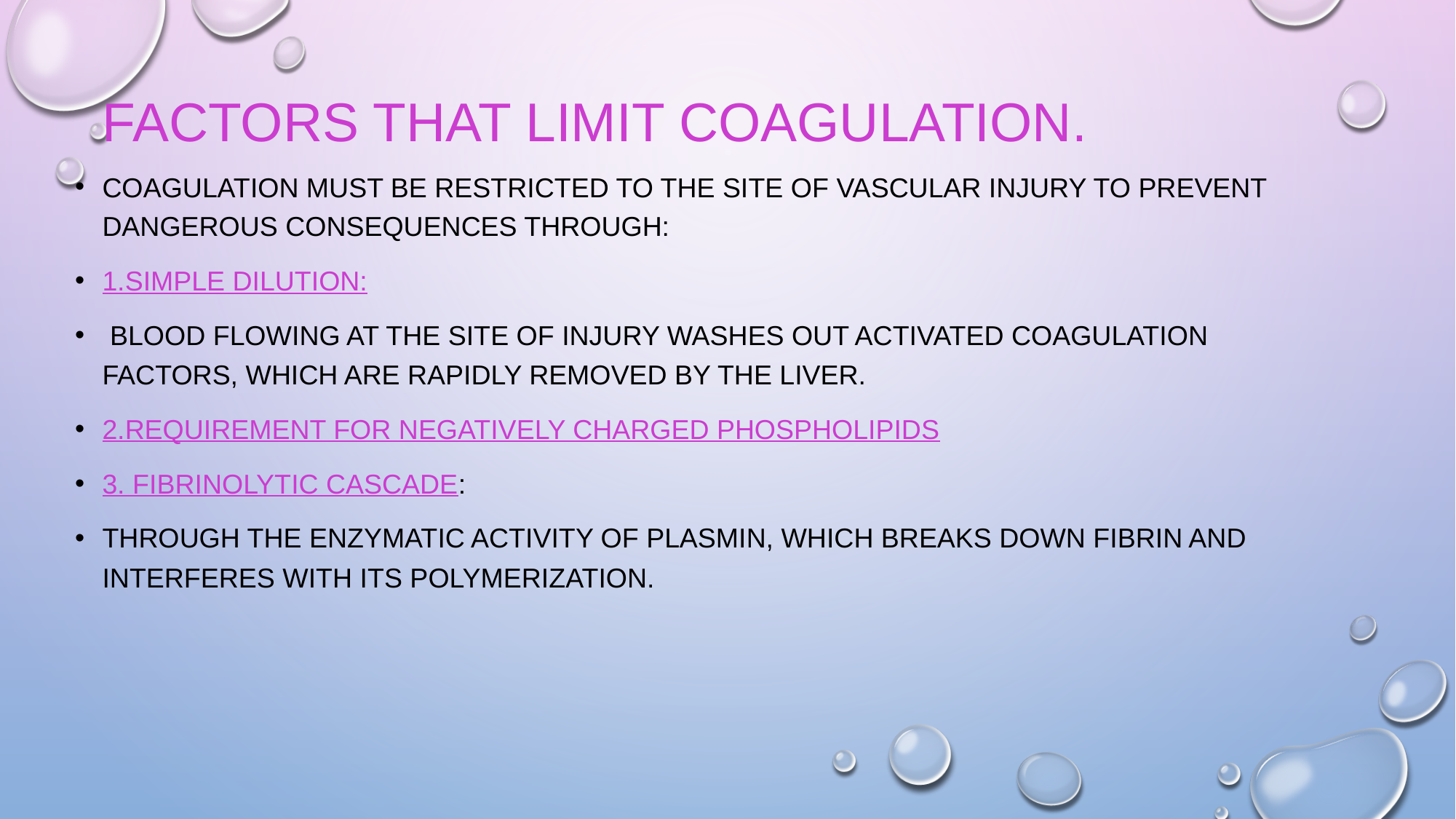

# Factors That Limit Coagulation.
coagulation must be restricted to the site of vascular injury to prevent dangerous consequences through:
1.simple dilution:
 blood flowing at the site of injury washes out activated coagulation factors, which are rapidly removed by the liver.
2.requirement for negatively charged phospholipids
3. fibrinolytic cascade:
through the enzymatic activity of plasmin, which breaks down fibrin and interferes with its polymerization.